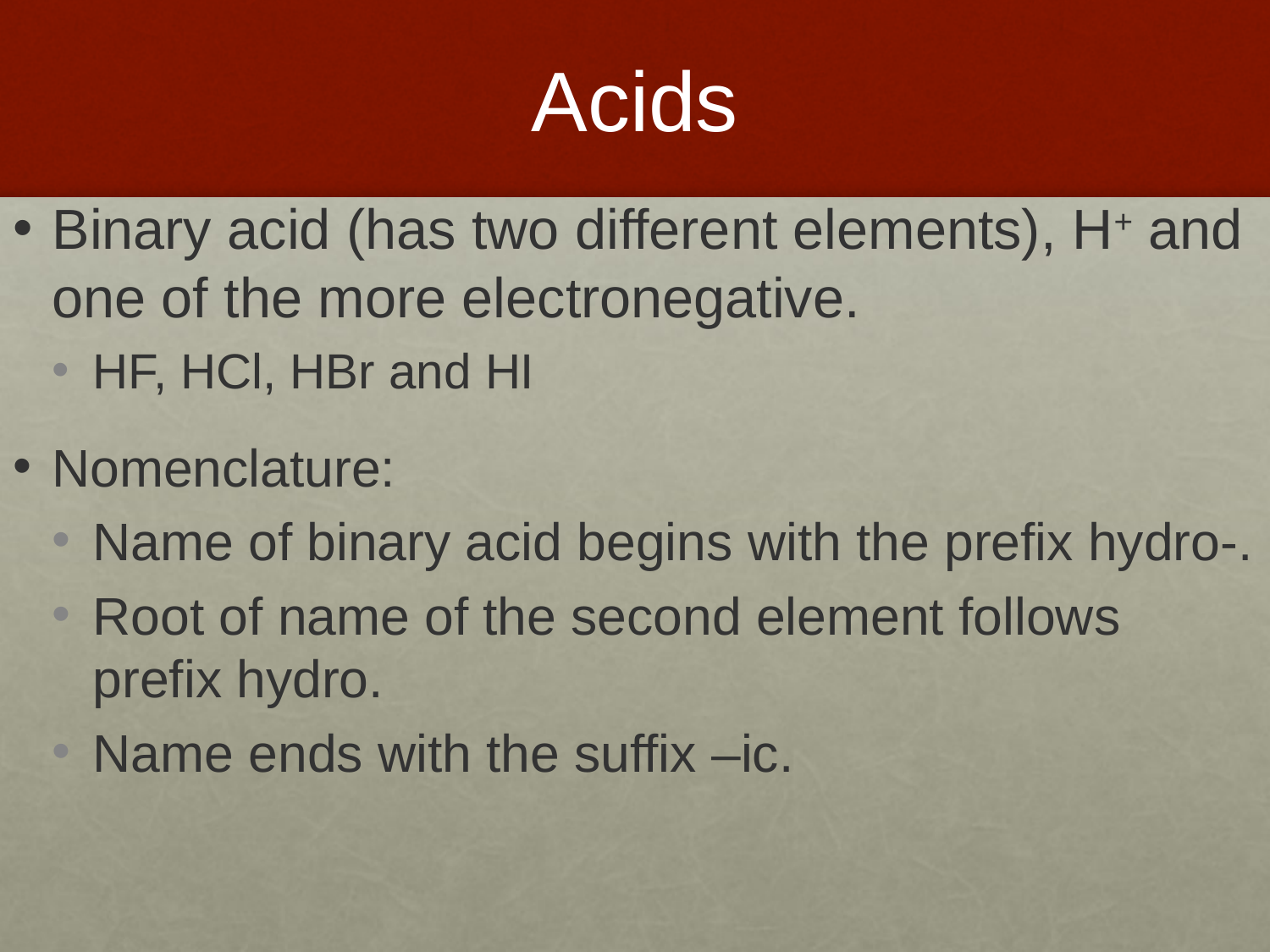

# Acids
Binary acid (has two different elements), H+ and one of the more electronegative.
HF, HCl, HBr and HI
Nomenclature:
Name of binary acid begins with the prefix hydro-.
Root of name of the second element follows prefix hydro.
Name ends with the suffix –ic.